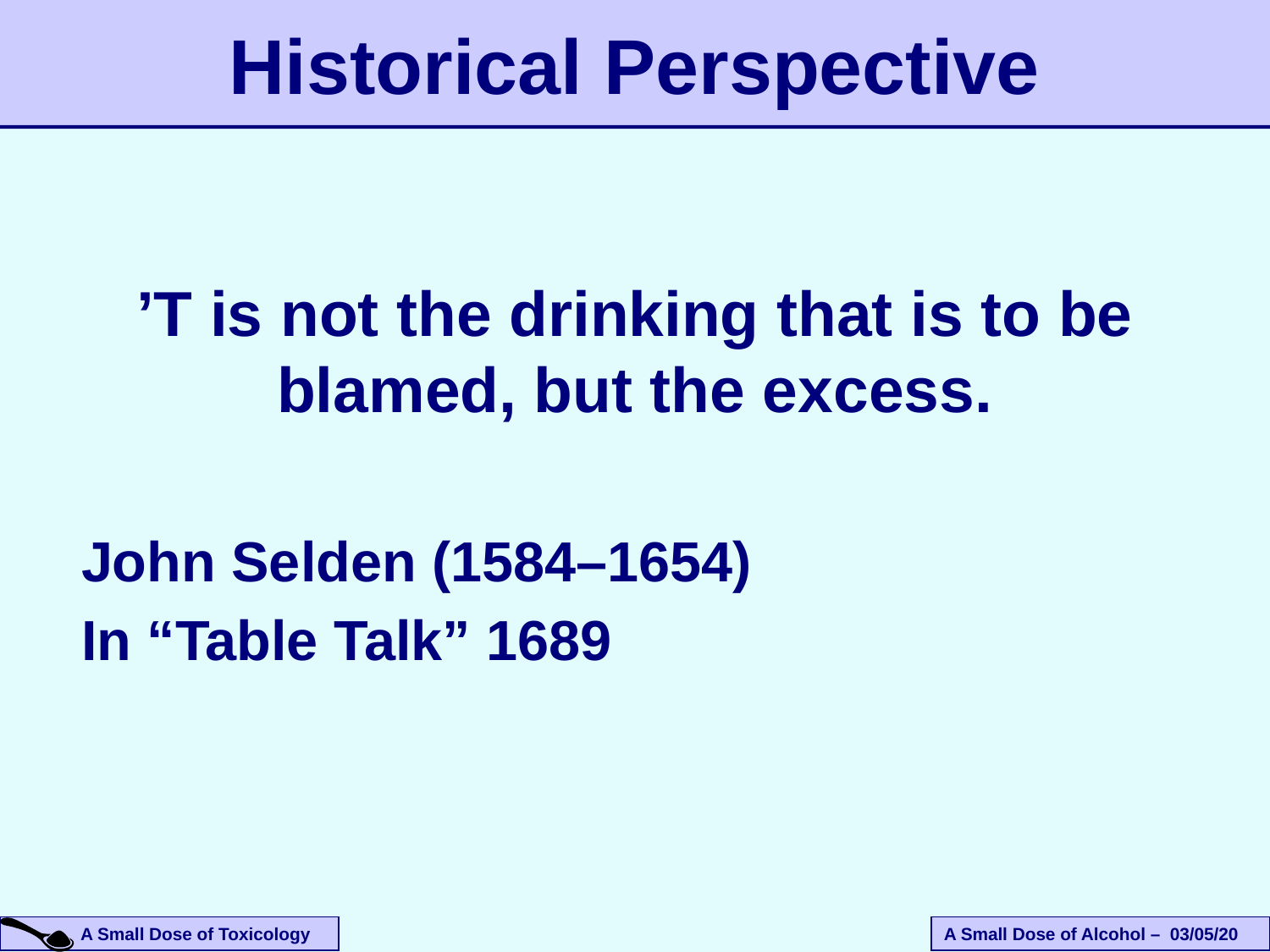

Historical Perspective
’T is not the drinking that is to be blamed, but the excess.

John Selden (1584–1654)
In “Table Talk” 1689